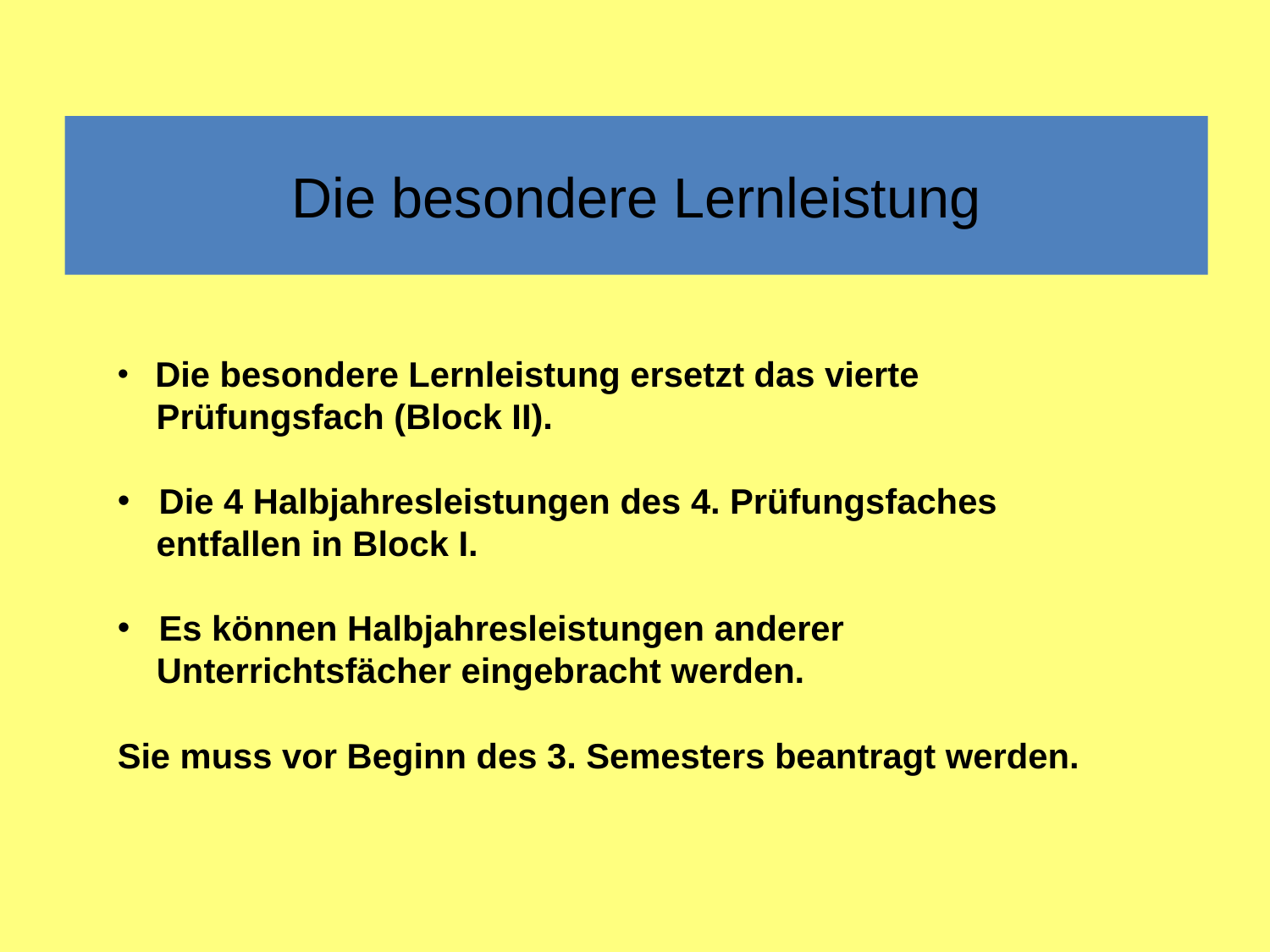

# Die besondere Lernleistung
   Die besondere Lernleistung ersetzt das vierte
    Prüfungsfach (Block II).

   Die 4 Halbjahresleistungen des 4. Prüfungsfaches
    entfallen in Block I.

   Es können Halbjahresleistungen anderer
    Unterrichtsfächer eingebracht werden.

Sie muss vor Beginn des 3. Semesters beantragt werden.